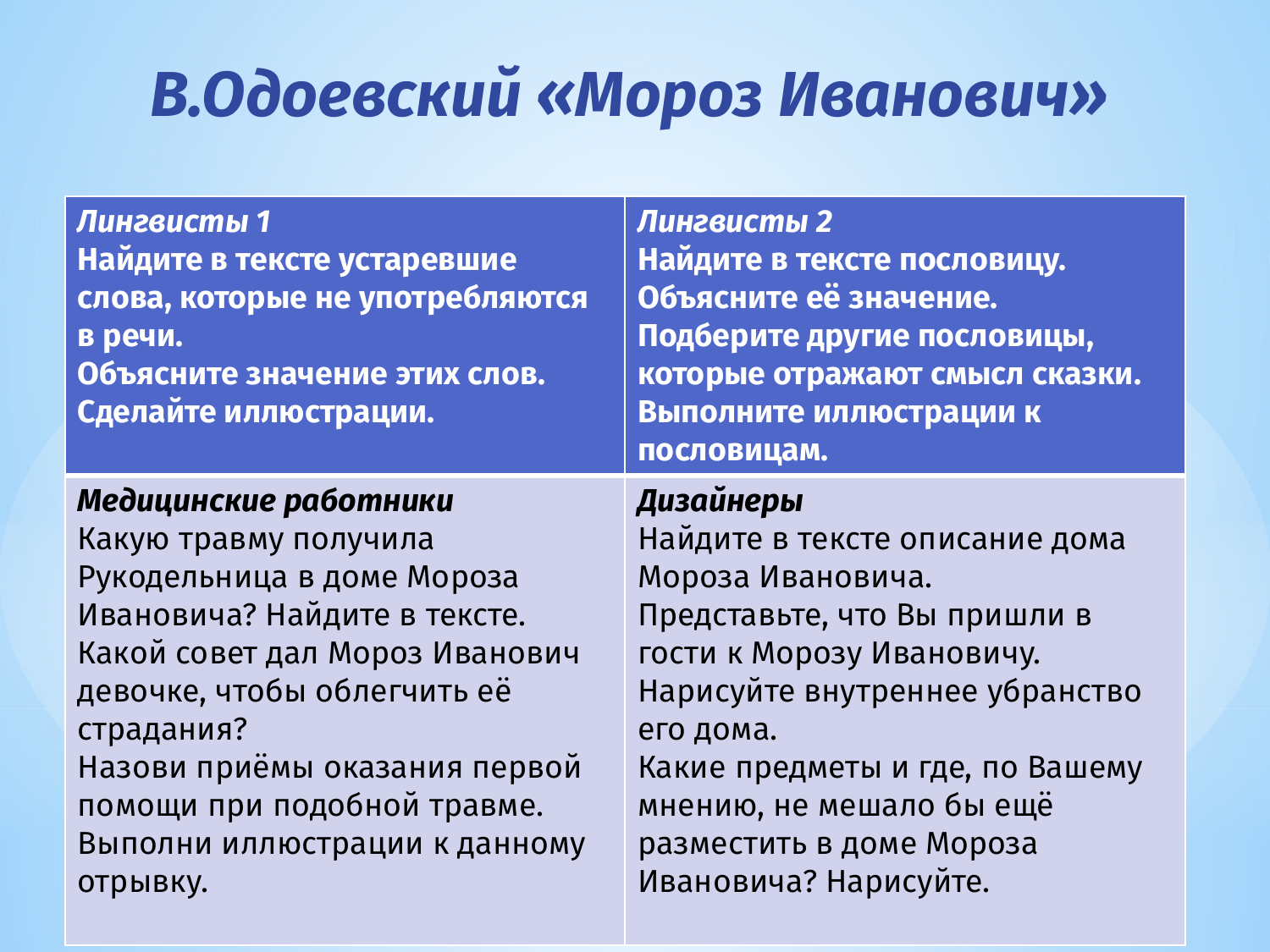

# В.Одоевский «Мороз Иванович»
| Лингвисты 1 Найдите в тексте устаревшие слова, которые не употребляются в речи. Объясните значение этих слов. Сделайте иллюстрации. | Лингвисты 2 Найдите в тексте пословицу. Объясните её значение. Подберите другие пословицы, которые отражают смысл сказки. Выполните иллюстрации к пословицам. |
| --- | --- |
| Медицинские работники Какую травму получила Рукодельница в доме Мороза Ивановича? Найдите в тексте. Какой совет дал Мороз Иванович девочке, чтобы облегчить её страдания? Назови приёмы оказания первой помощи при подобной травме. Выполни иллюстрации к данному отрывку. | Дизайнеры Найдите в тексте описание дома Мороза Ивановича. Представьте, что Вы пришли в гости к Морозу Ивановичу. Нарисуйте внутреннее убранство его дома. Какие предметы и где, по Вашему мнению, не мешало бы ещё разместить в доме Мороза Ивановича? Нарисуйте. |